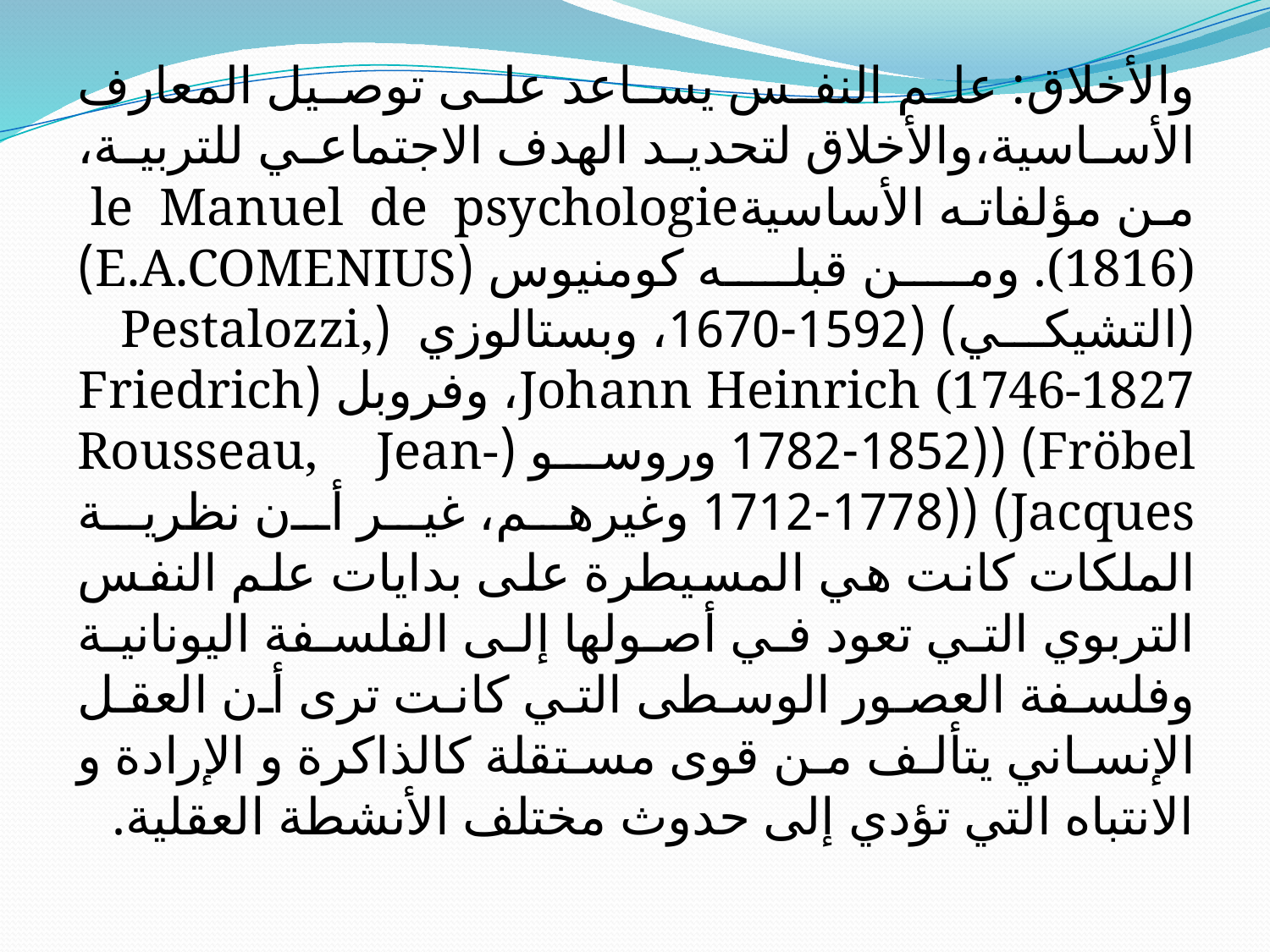

والأخلاق: علم النفس يساعد على توصيل المعارف الأساسية،والأخلاق لتحديد الهدف الاجتماعي للتربية، من مؤلفاته الأساسيةle Manuel de psychologie (1816). ومن قبله كومنيوس (E.A.COMENIUS) (التشيكي) (1592-1670، وبستالوزي  (Pestalozzi, Johann Heinrich (1746-1827، وفروبل (Friedrich Fröbel) ((1782-1852 وروسو (Rousseau, Jean-Jacques) ((1712-1778 وغيرهم، غير أن نظرية الملكات كانت هي المسيطرة على بدايات علم النفس التربوي التي تعود في أصولها إلى الفلسفة اليونانية وفلسفة العصور الوسطى التي كانت ترى أن العقل الإنساني يتألف من قوى مستقلة كالذاكرة و الإرادة و الانتباه التي تؤدي إلى حدوث مختلف الأنشطة العقلية.